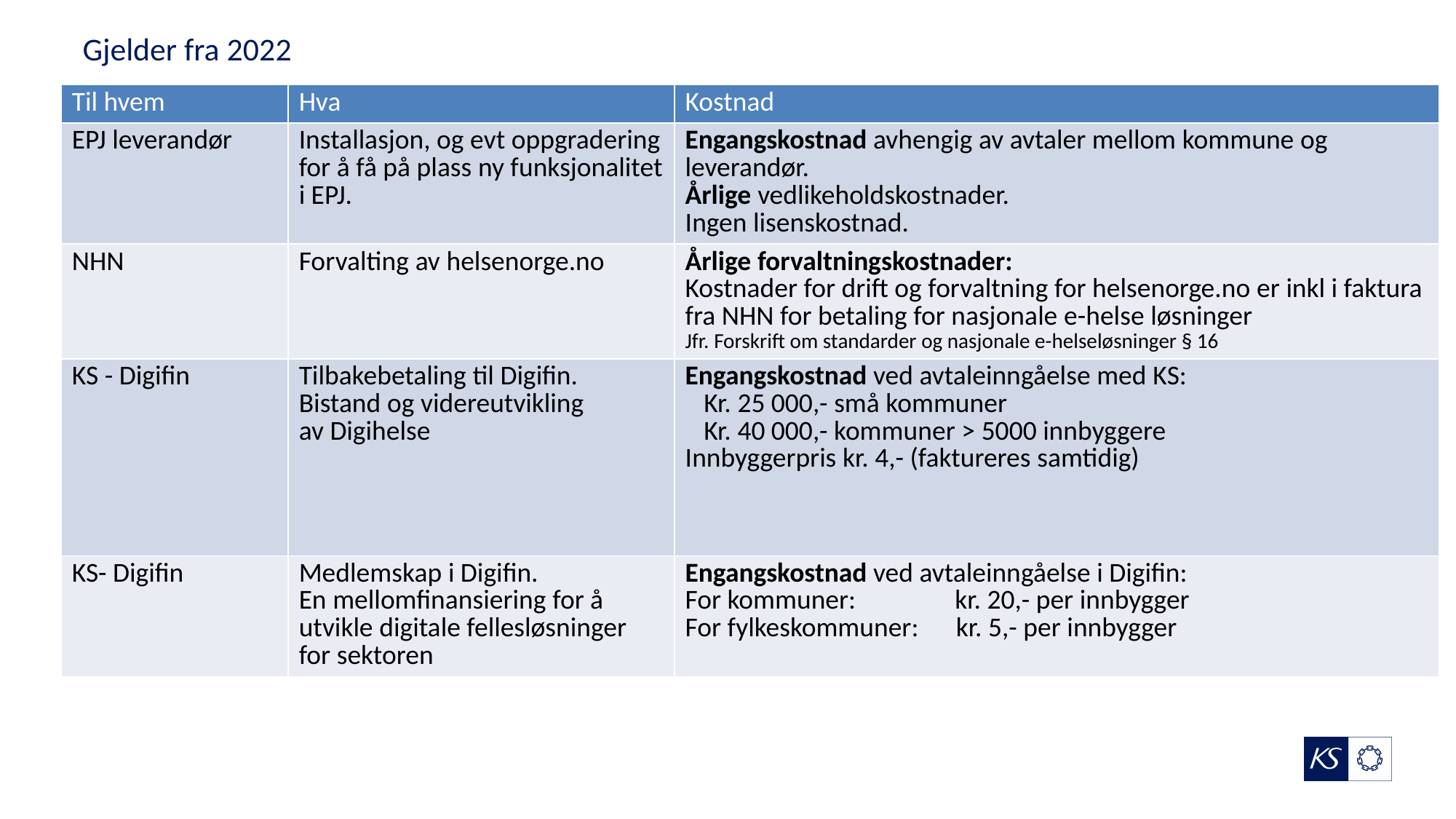

# Gjelder fra 2022
| Til hvem | Hva | Kostnad |
| --- | --- | --- |
| EPJ leverandør | Installasjon, og evt oppgradering for å få på plass ny funksjonalitet i EPJ. | Engangskostnad avhengig av avtaler mellom kommune og leverandør. Årlige vedlikeholdskostnader. Ingen lisenskostnad. |
| NHN | Forvalting av helsenorge.no | Årlige forvaltningskostnader:  Kostnader for drift og forvaltning for helsenorge.no er inkl i faktura fra NHN for betaling for nasjonale e-helse løsninger Jfr. Forskrift om standarder og nasjonale e-helseløsninger § 16 |
| KS - Digifin | Tilbakebetaling til Digifin. Bistand og videreutvikling av Digihelse | Engangskostnad ved avtaleinngåelse med KS:     Kr. 25 000,- små kommuner Kr. 40 000,- kommuner > 5000 innbyggere Innbyggerpris kr. 4,- (faktureres samtidig) |
| KS- Digifin | Medlemskap i Digifin. En mellomfinansiering for å utvikle digitale fellesløsninger for sektoren | Engangskostnad ved avtaleinngåelse i Digifin: For kommuner:                kr. 20,- per innbygger  For fylkeskommuner:      kr. 5,- per innbygger |